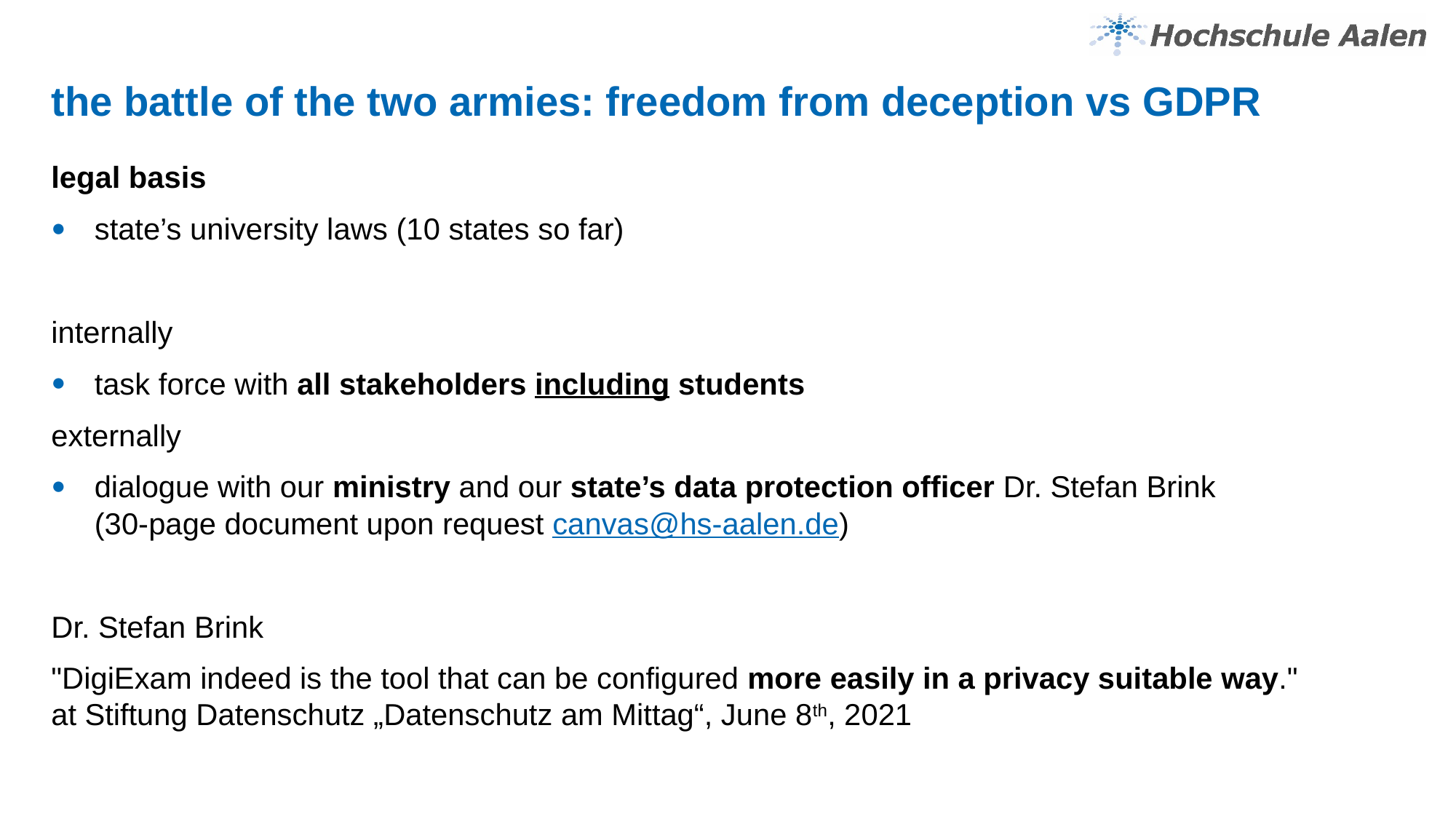

# the battle of the two armies: freedom from deception vs GDPR
legal basis
state’s university laws (10 states so far)

internally
task force with all stakeholders including students
externally
dialogue with our ministry and our state’s data protection officer Dr. Stefan Brink
(30-page document upon request canvas@hs-aalen.de)

Dr. Stefan Brink
"DigiExam indeed is the tool that can be configured more easily in a privacy suitable way."
at Stiftung Datenschutz „Datenschutz am Mittag“, June 8th, 2021